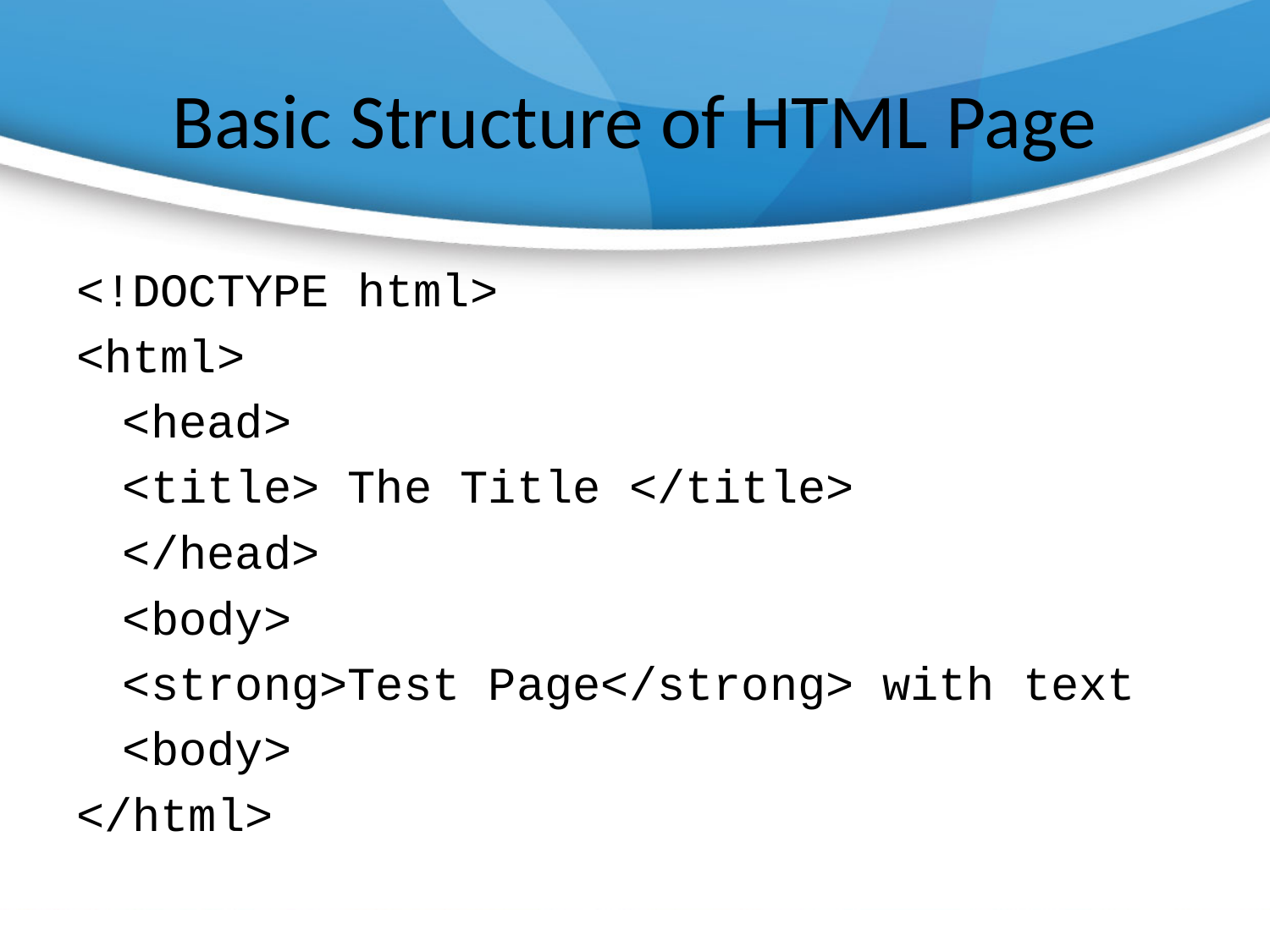

# Basic Structure of HTML Page
<!DOCTYPE html>
<html>
	<head>
		<title> The Title </title>
	</head>
	<body>
		<strong>Test Page</strong> with text
	<body>
</html>